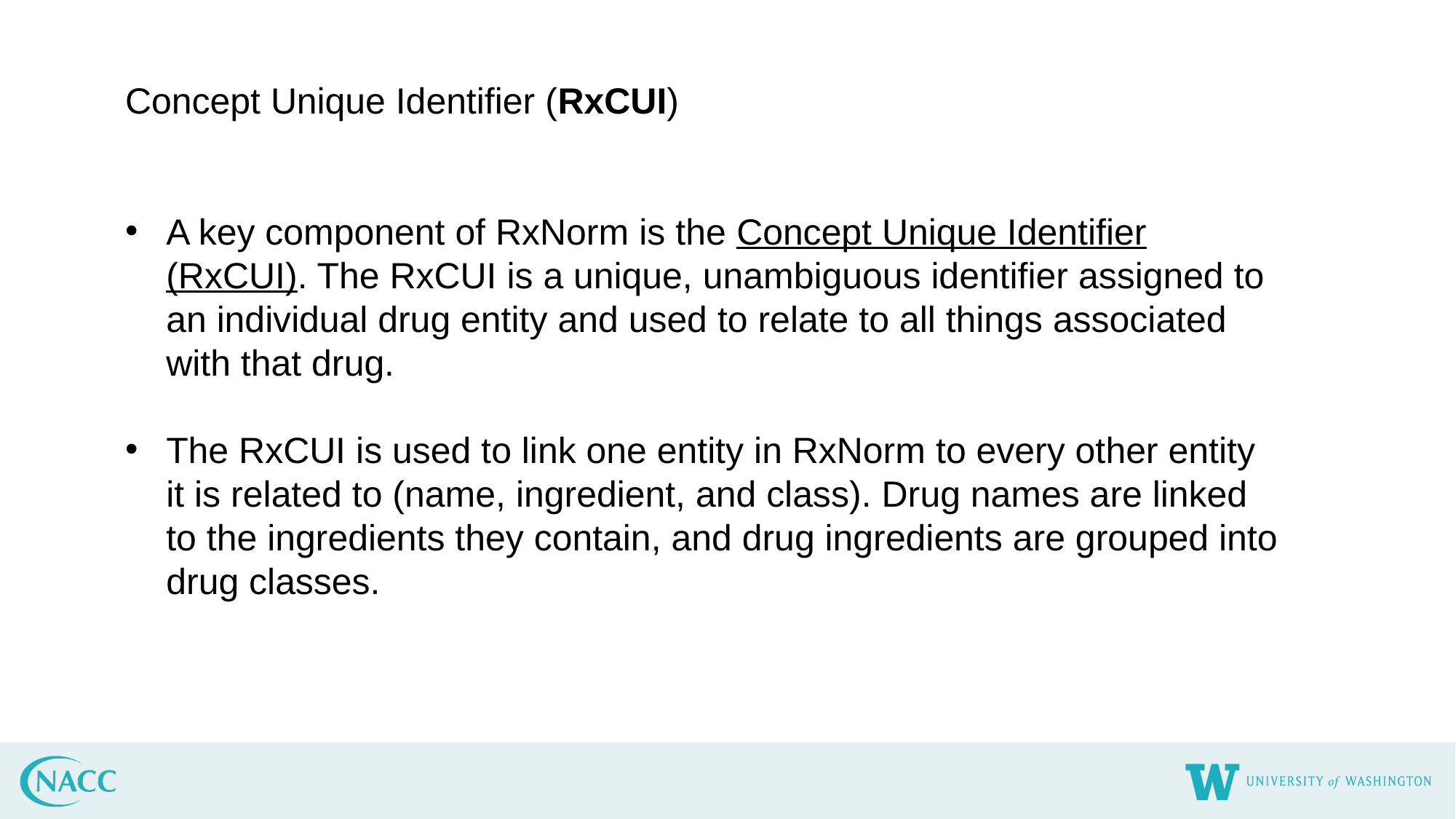

Concept Unique Identifier (RxCUI)

A key component of RxNorm is the Concept Unique Identifier (RxCUI). The RxCUI is a unique, unambiguous identifier assigned to an individual drug entity and used to relate to all things associated with that drug.

The RxCUI is used to link one entity in RxNorm to every other entity it is related to (name, ingredient, and class). Drug names are linked to the ingredients they contain, and drug ingredients are grouped into drug classes.